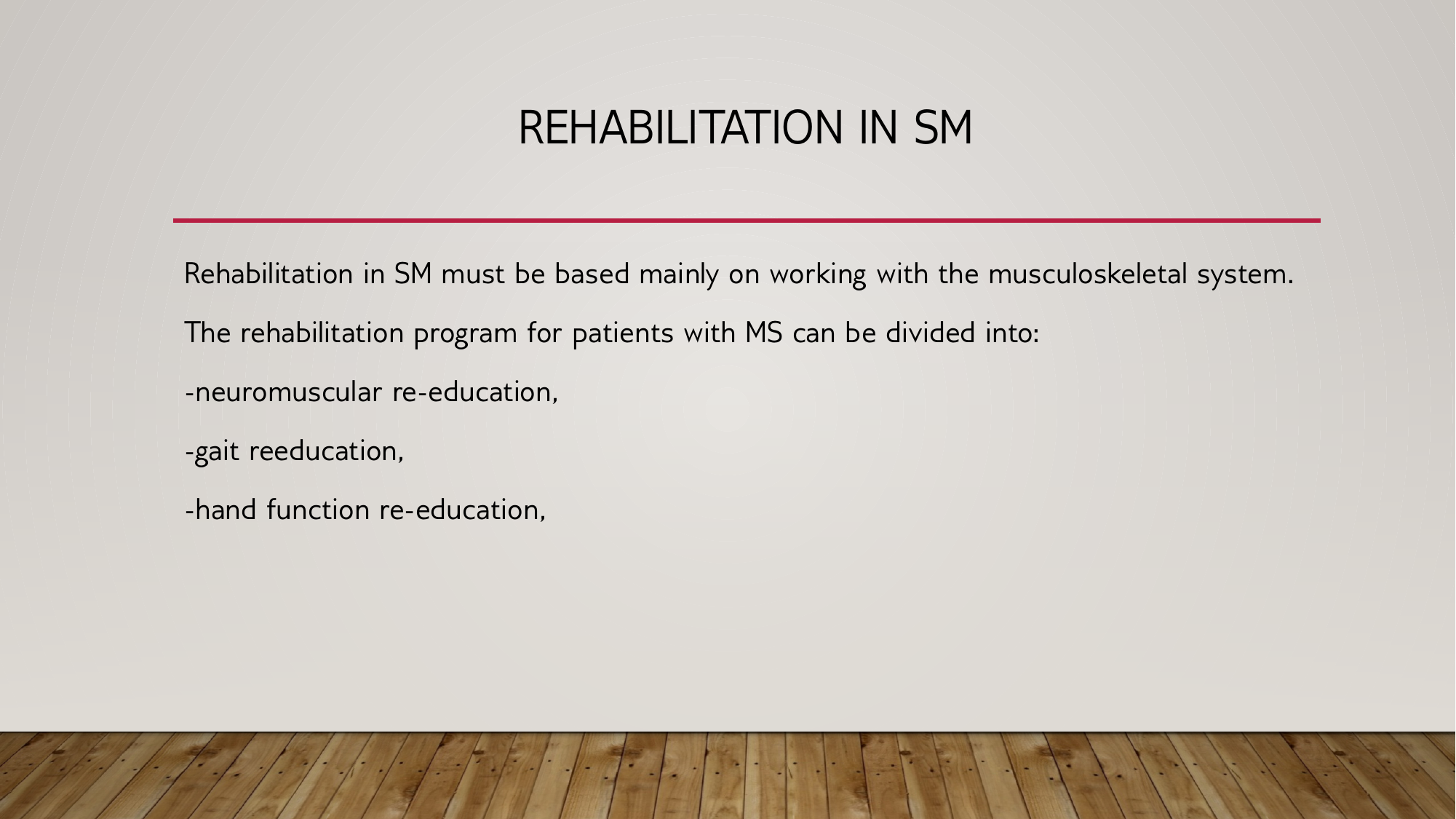

# Rehabilitation in SM
Rehabilitation in SM must be based mainly on working with the musculoskeletal system.
The rehabilitation program for patients with MS can be divided into:
-neuromuscular re-education,
-gait reeducation,
-hand function re-education,